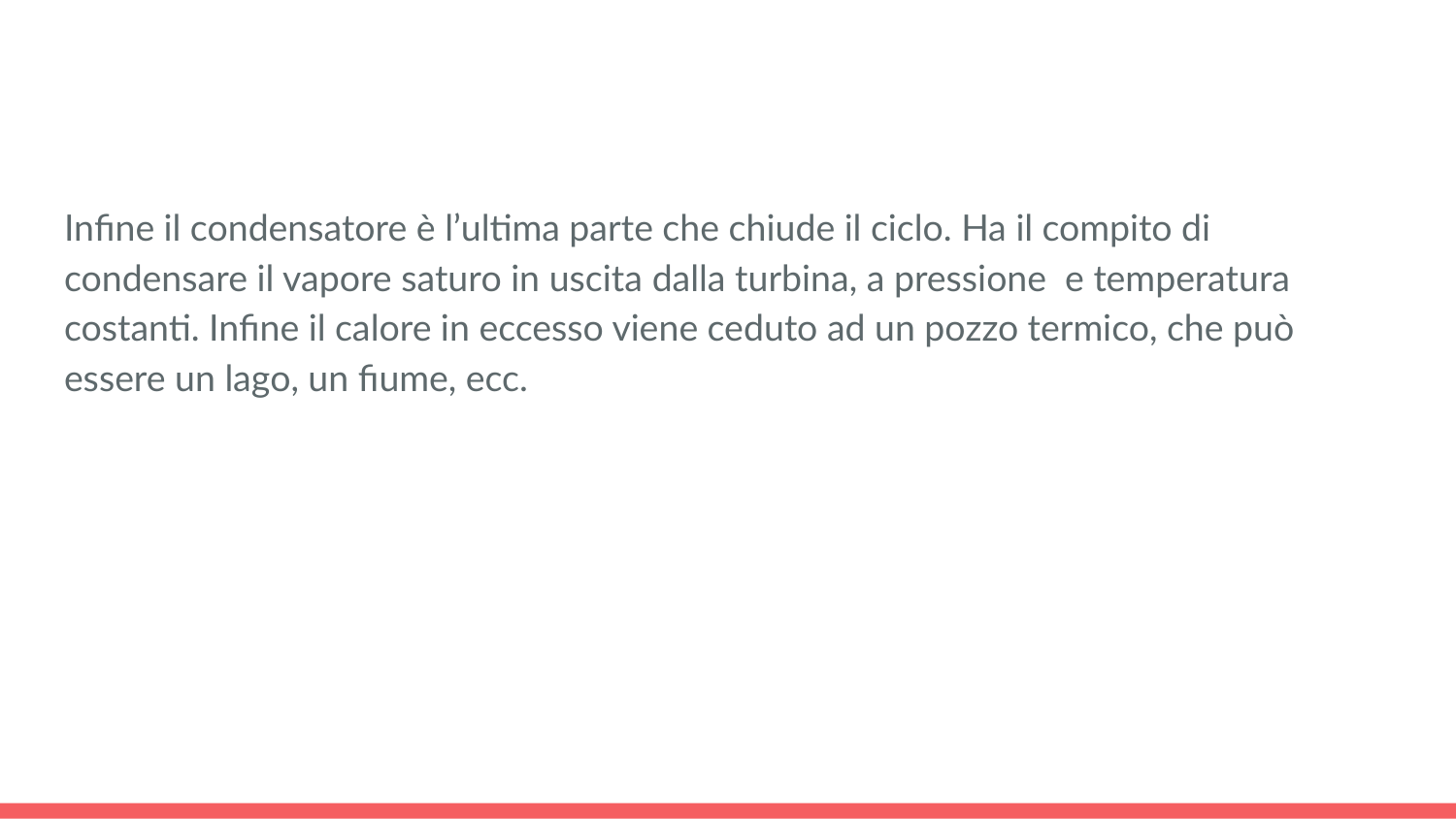

Infine il condensatore è l’ultima parte che chiude il ciclo. Ha il compito di condensare il vapore saturo in uscita dalla turbina, a pressione  e temperatura costanti. Infine il calore in eccesso viene ceduto ad un pozzo termico, che può essere un lago, un fiume, ecc.